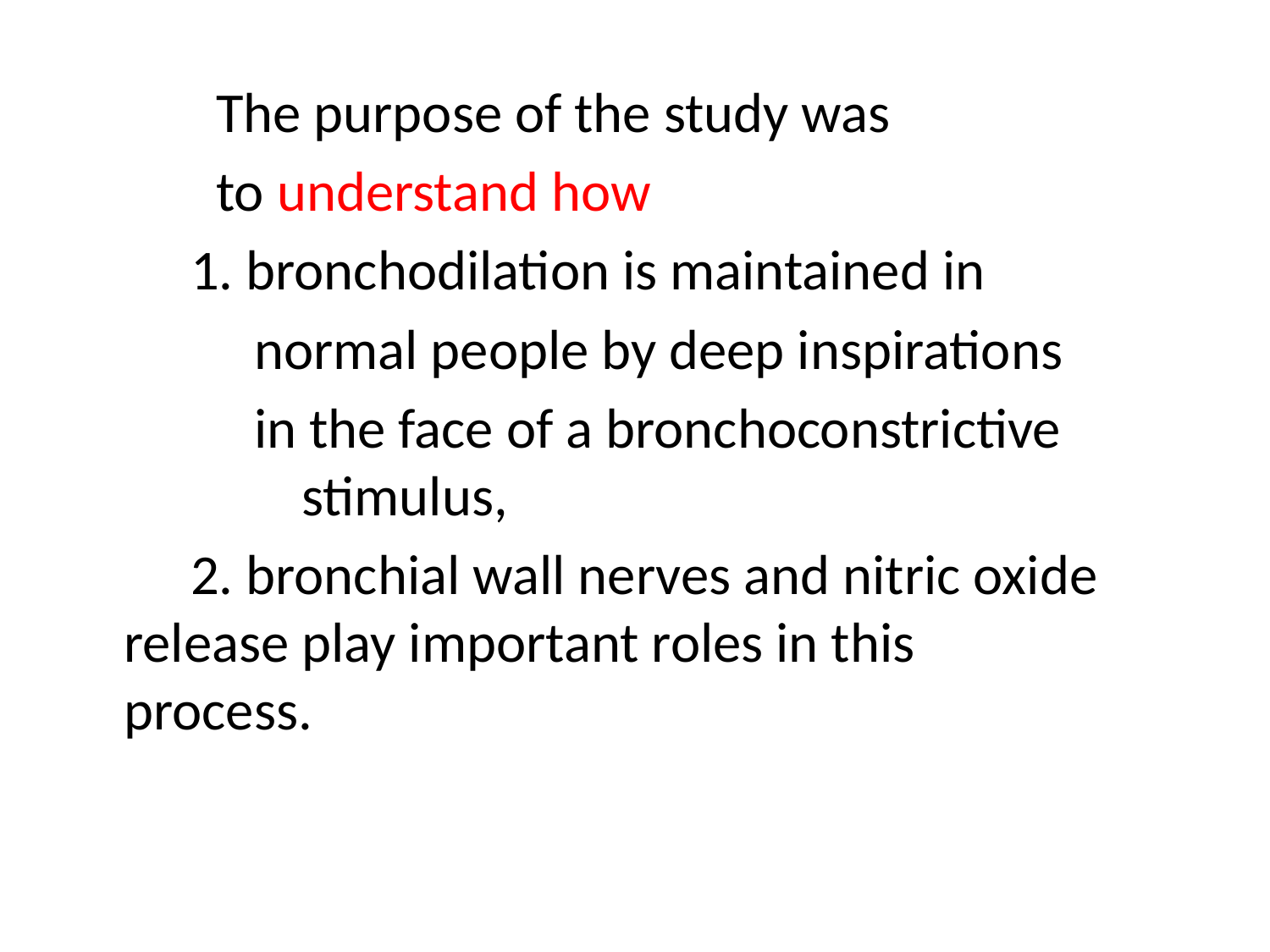

The purpose of the study was
           to understand how
         1. bronchodilation is maintained in
              normal people by deep inspirations
              in the face of a bronchoconstrictive         	    stimulus,
         2. bronchial wall nerves and nitric oxide   	    release play important roles in this 	  	    process.